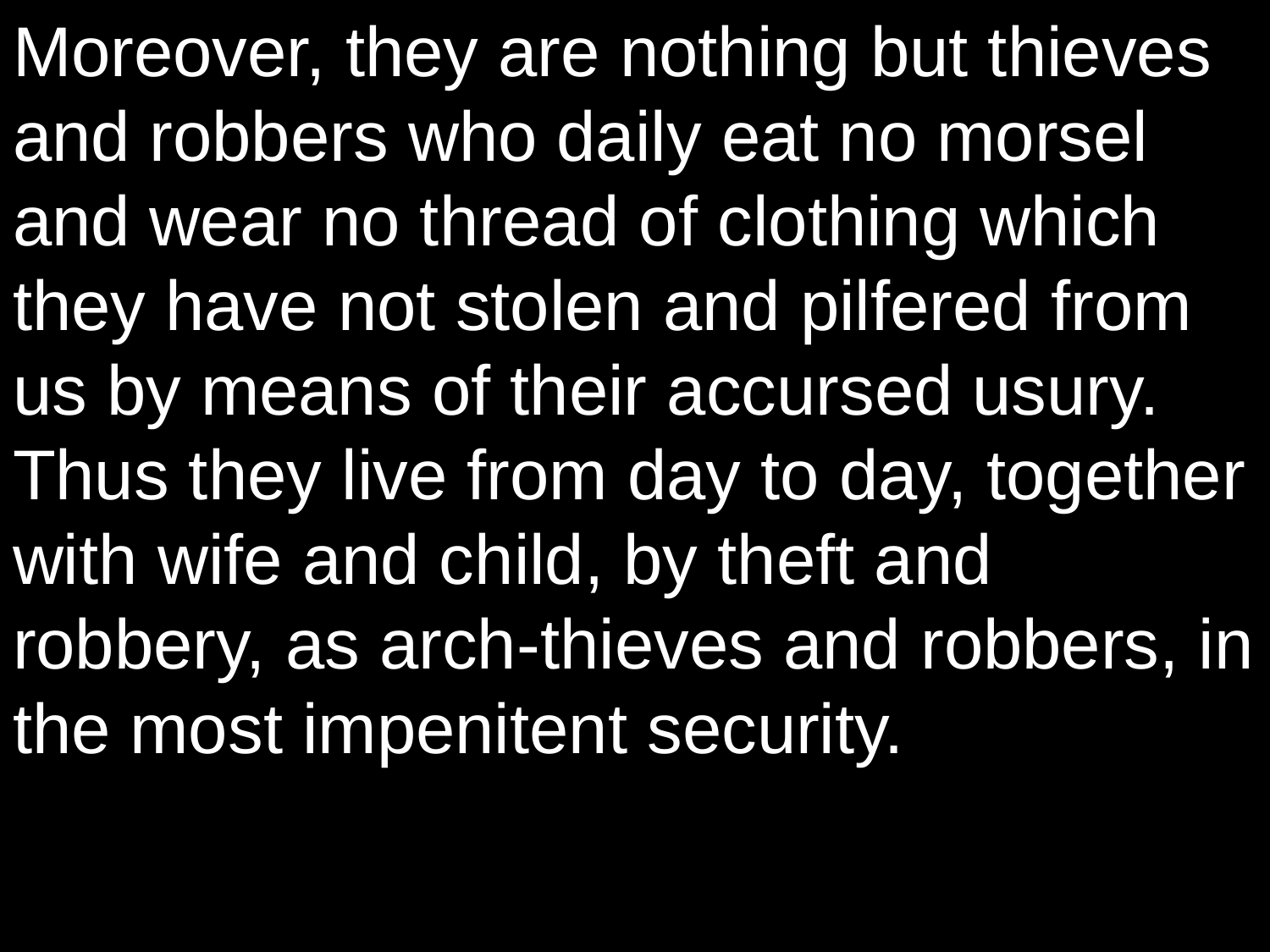

Moreover, they are nothing but thieves and robbers who daily eat no morsel and wear no thread of clothing which they have not stolen and pilfered from us by means of their accursed usury. Thus they live from day to day, together with wife and child, by theft and robbery, as arch-­thieves and robbers, in the most impenitent security.